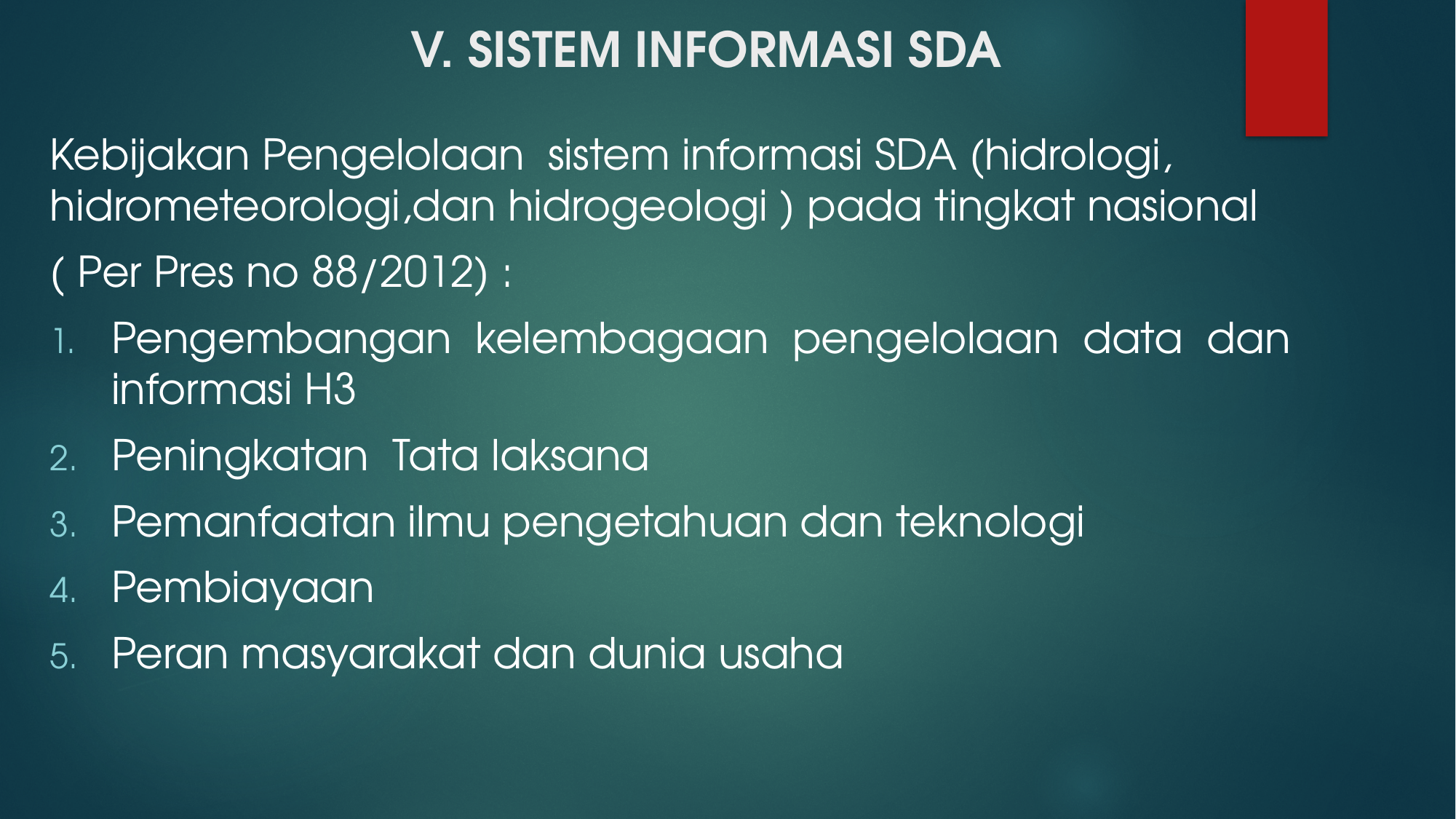

# V. SISTEM INFORMASI SDA
Kebijakan Pengelolaan  sistem informasi SDA (hidrologi, hidrometeorologi,dan hidrogeologi ) pada tingkat nasional
( Per Pres no 88/2012) :
Pengembangan  kelembagaan  pengelolaan  data  dan informasi H3
Peningkatan  Tata laksana
Pemanfaatan ilmu pengetahuan dan teknologi
Pembiayaan
Peran masyarakat dan dunia usaha